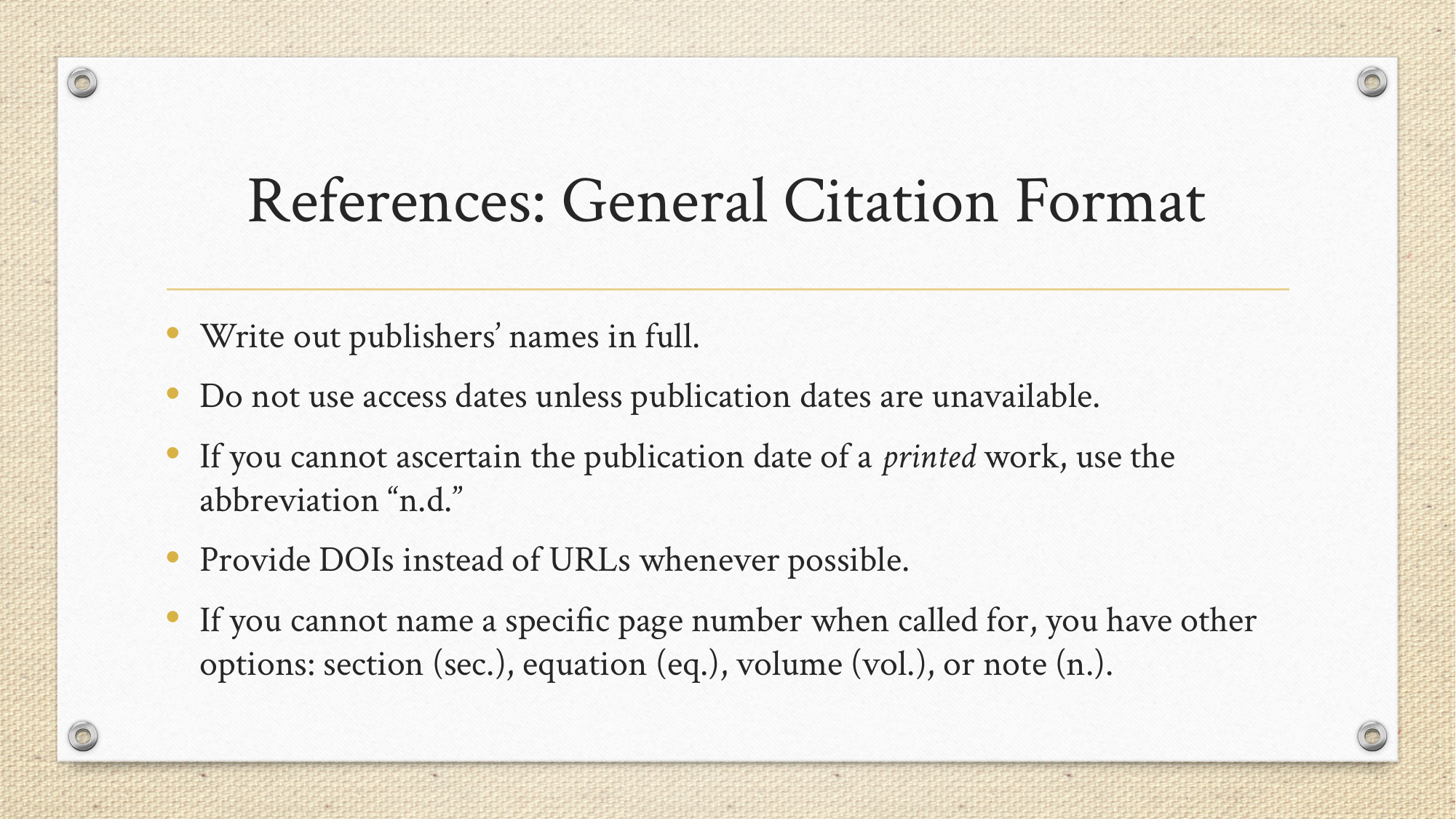

# References: General Citation Format
Write out publishers’ names in full.
Do not use access dates unless publication dates are unavailable.
If you cannot ascertain the publication date of a printed work, use the abbreviation “n.d.”
Provide DOIs instead of URLs whenever possible.
If you cannot name a specific page number when called for, you have other options: section (sec.), equation (eq.), volume (vol.), or note (n.).